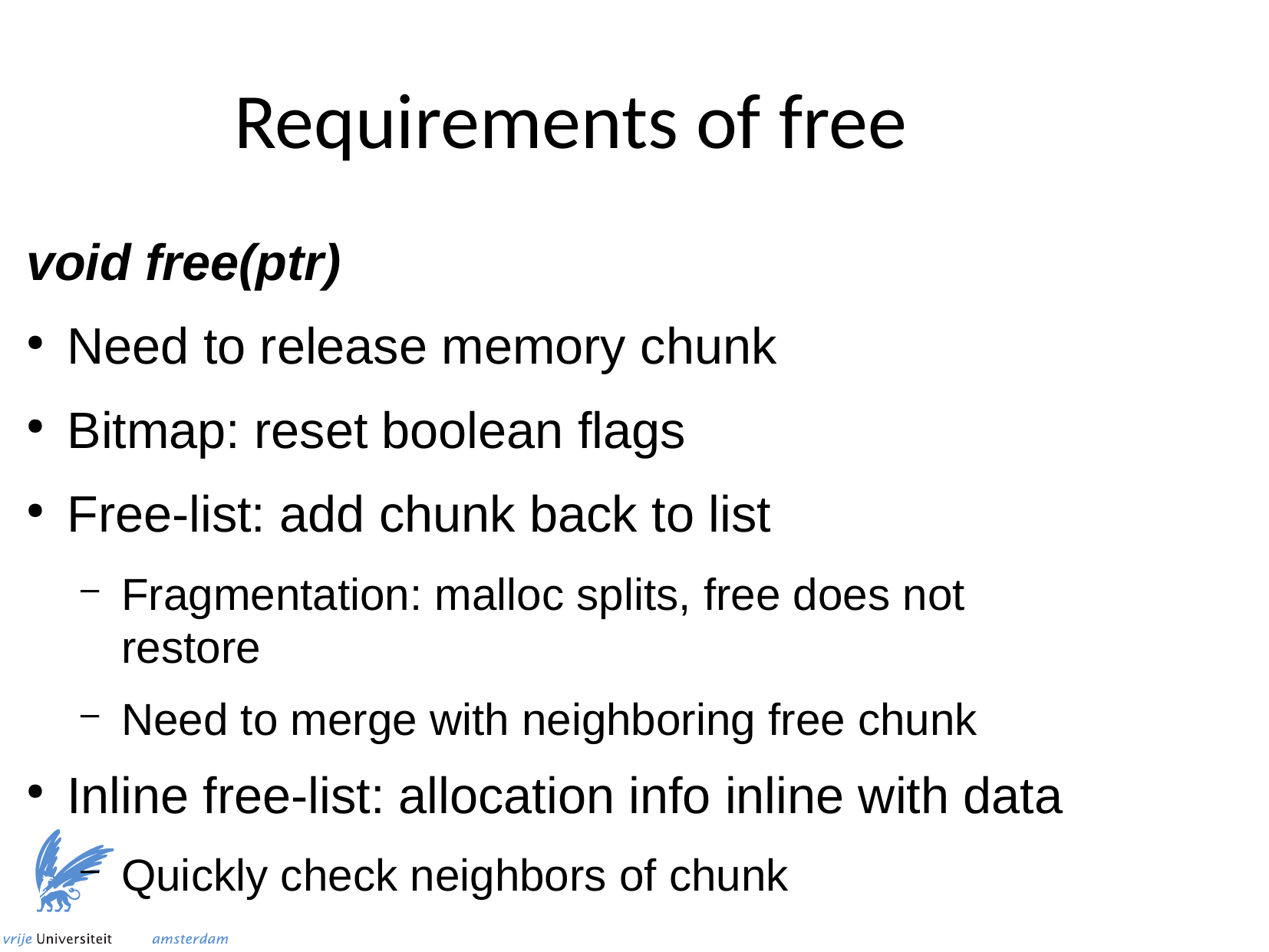

Requirements of free
void free(ptr)
Need to release memory chunk
Bitmap: reset boolean flags
Free-list: add chunk back to list
Fragmentation: malloc splits, free does not restore
Need to merge with neighboring free chunk
Inline free-list: allocation info inline with data
Quickly check neighbors of chunk